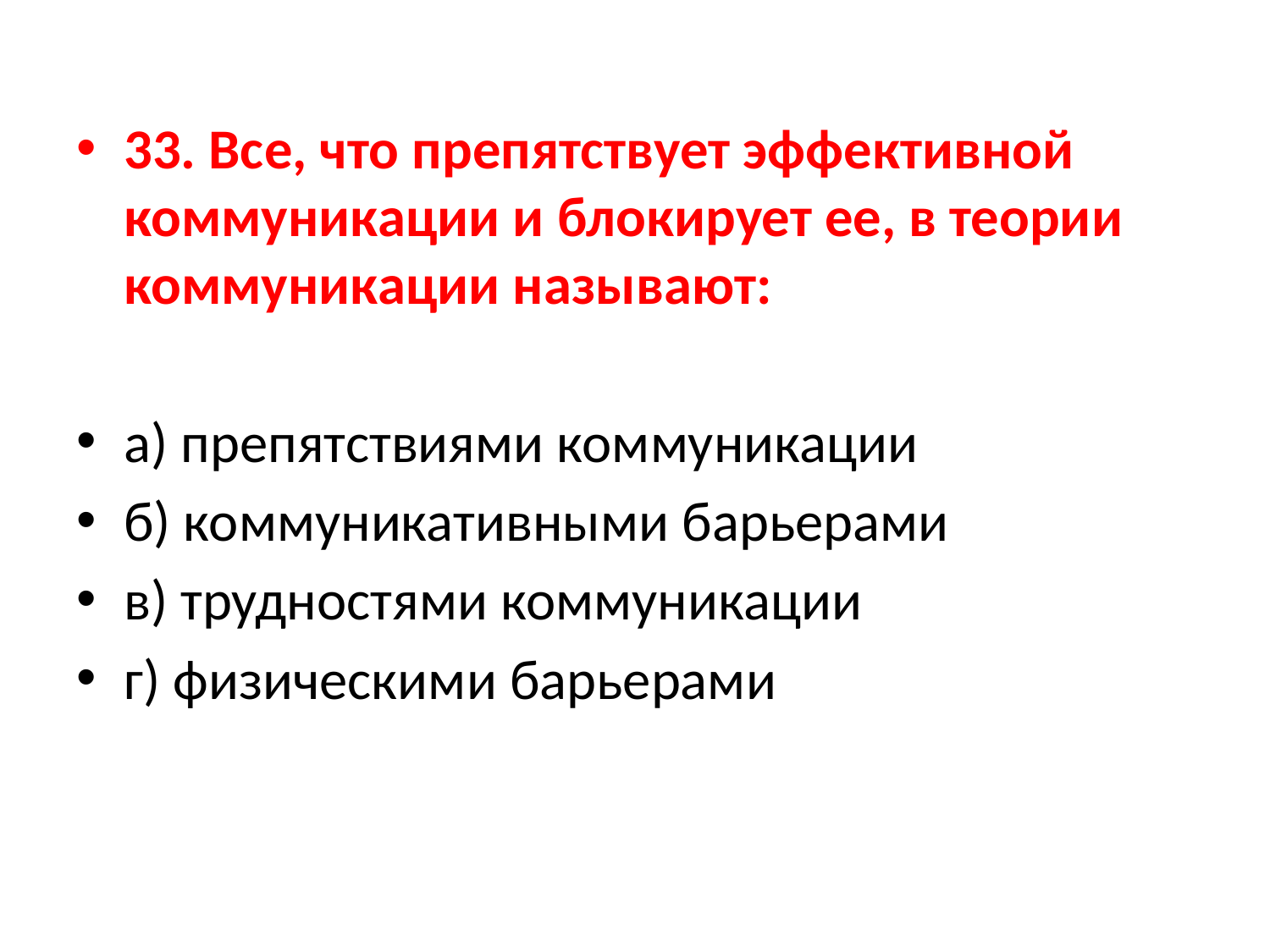

33. Все, что препятствует эффективной коммуникации и блокирует ее, в теории коммуникации называют:

а) препятствиями коммуникации
б) коммуникативными барьерами
в) трудностями коммуникации
г) физическими барьерами